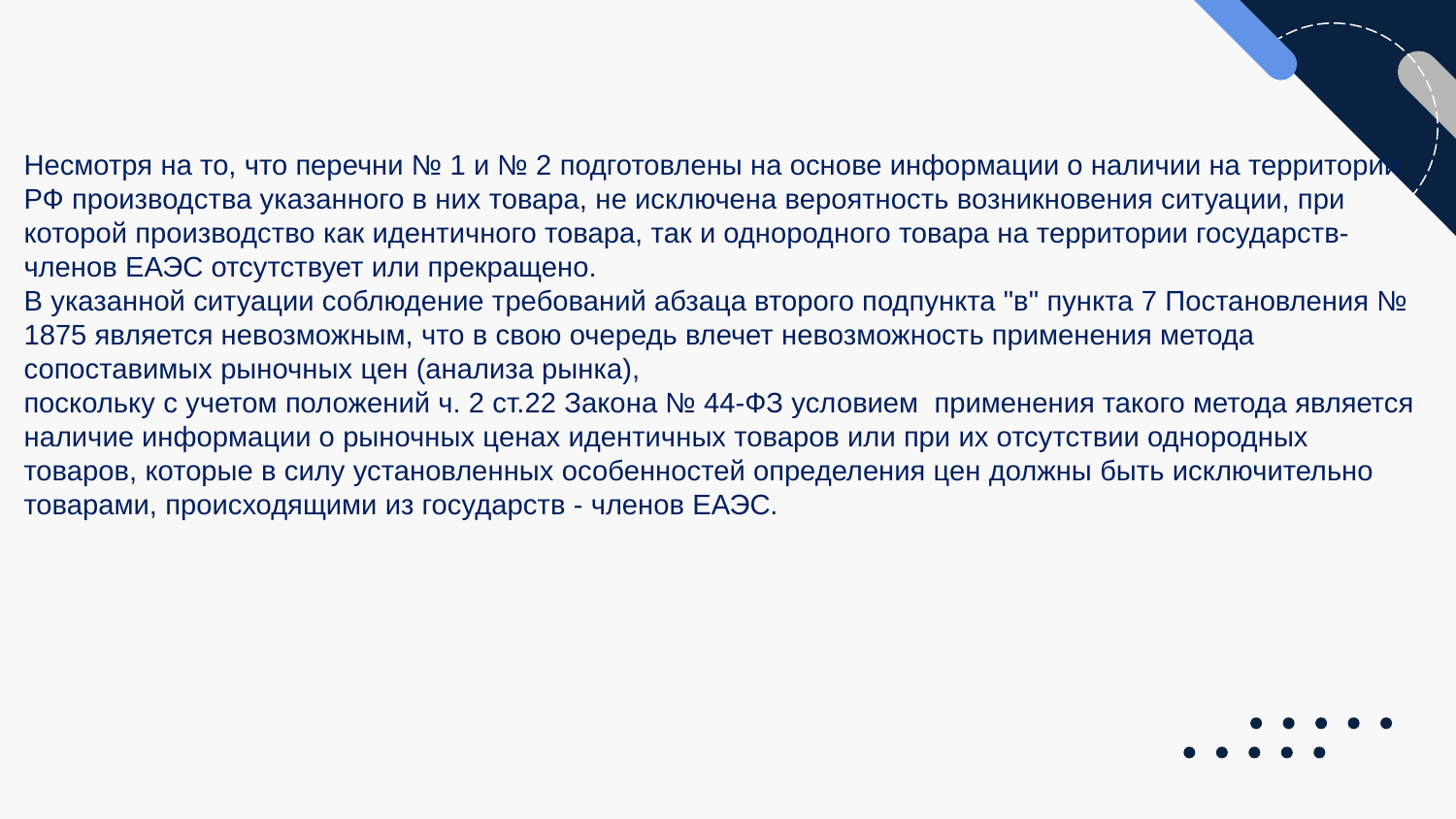

Несмотря на то, что перечни № 1 и № 2 подготовлены на основе информации о наличии на территории РФ производства указанного в них товара, не исключена вероятность возникновения ситуации, при которой производство как идентичного товара, так и однородного товара на территории государств-членов ЕАЭС отсутствует или прекращено.
В указанной ситуации соблюдение требований абзаца второго подпункта "в" пункта 7 Постановления № 1875 является невозможным, что в свою очередь влечет невозможность применения метода сопоставимых рыночных цен (анализа рынка),
поскольку с учетом положений ч. 2 ст.22 Закона № 44-ФЗ условием  применения такого метода является наличие информации о рыночных ценах идентичных товаров или при их отсутствии однородных товаров, которые в силу установленных особенностей определения цен должны быть исключительно товарами, происходящими из государств - членов ЕАЭС.